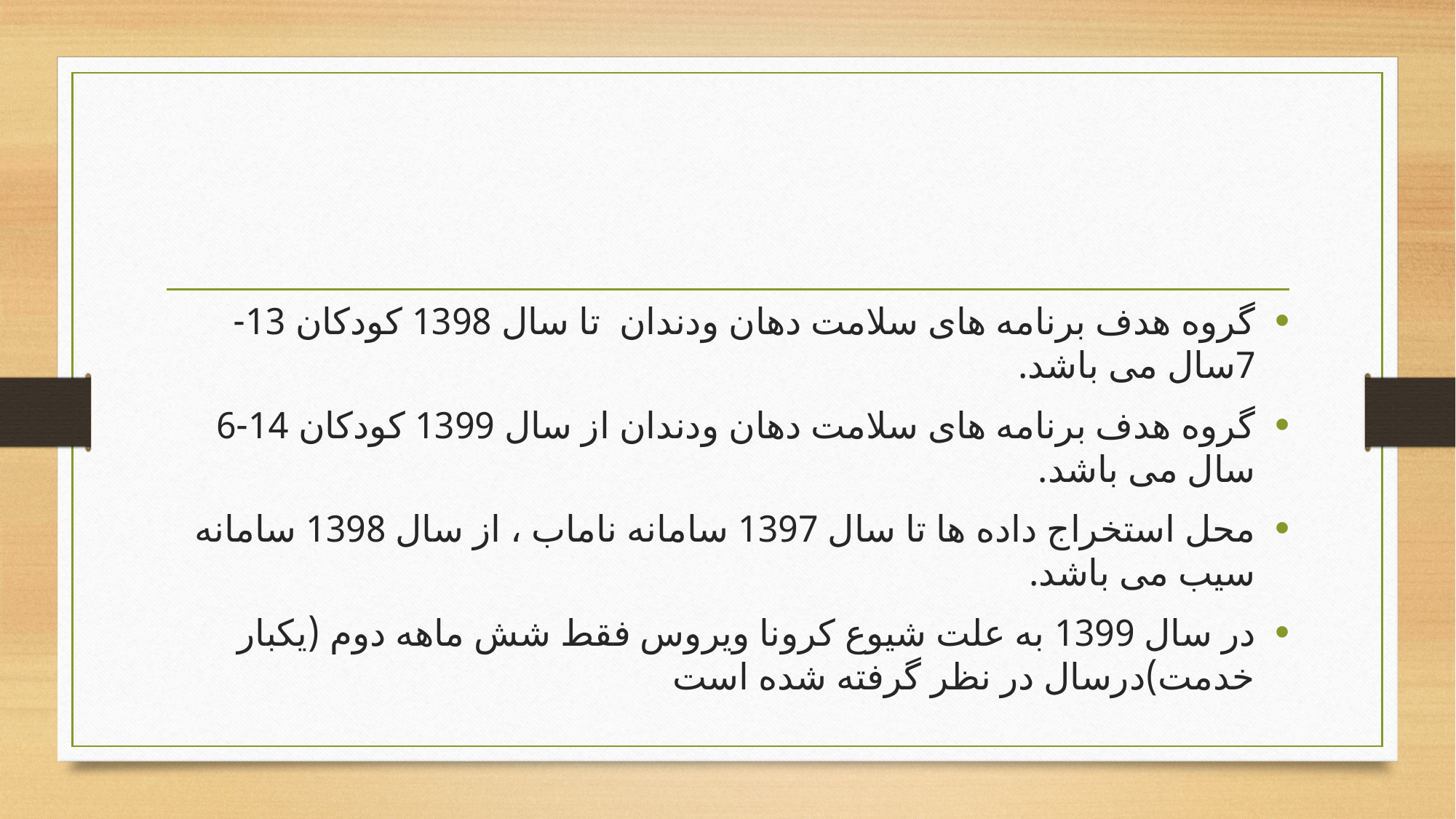

گروه هدف برنامه های سلامت دهان ودندان  تا سال 1398 کودکان 13-7سال می باشد.
گروه هدف برنامه های سلامت دهان ودندان از سال 1399 کودکان 14-6 سال می باشد.
محل استخراج داده ها تا سال 1397 سامانه ناماب ، از سال 1398 سامانه سیب می باشد.
در سال 1399 به علت شیوع کرونا ویروس فقط شش ماهه دوم (یکبار خدمت)درسال در نظر گرفته شده است